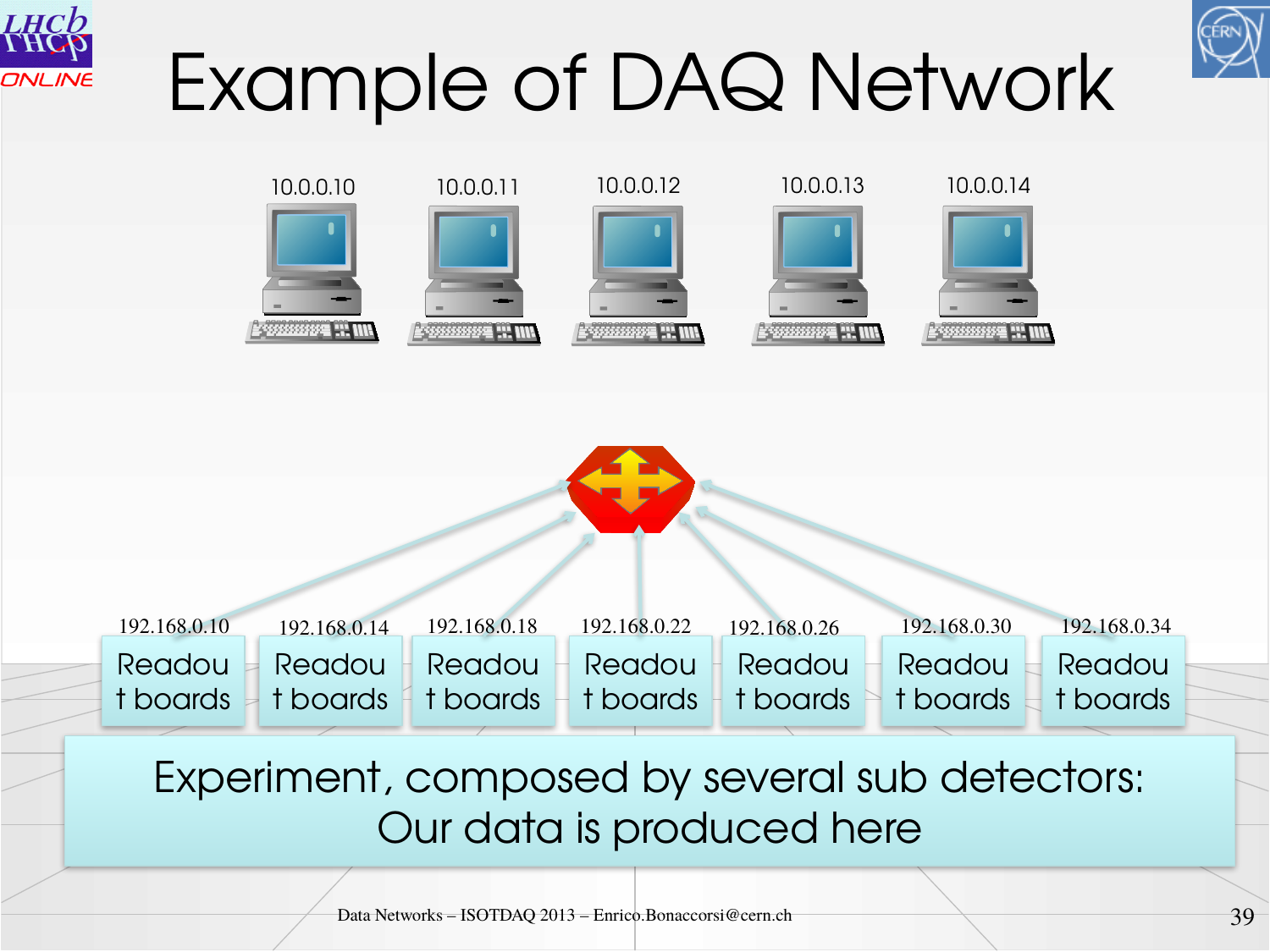

# Example of DAQ Network
10.0.0.12
10.0.0.13
10.0.0.14
10.0.0.10
10.0.0.11

192.168.0.10
192.168.0.18
192.168.0.22
192.168.0.30
192.168.0.34
192.168.0.14
192.168.0.26
Readout boards
Readout boards
Readout boards
Readout boards
Readout boards
Readout boards
Readout boards
Experiment, composed by several sub detectors:
Our data is produced here
39
Data Networks – ISOTDAQ 2013 – Enrico.Bonaccorsi@cern.ch